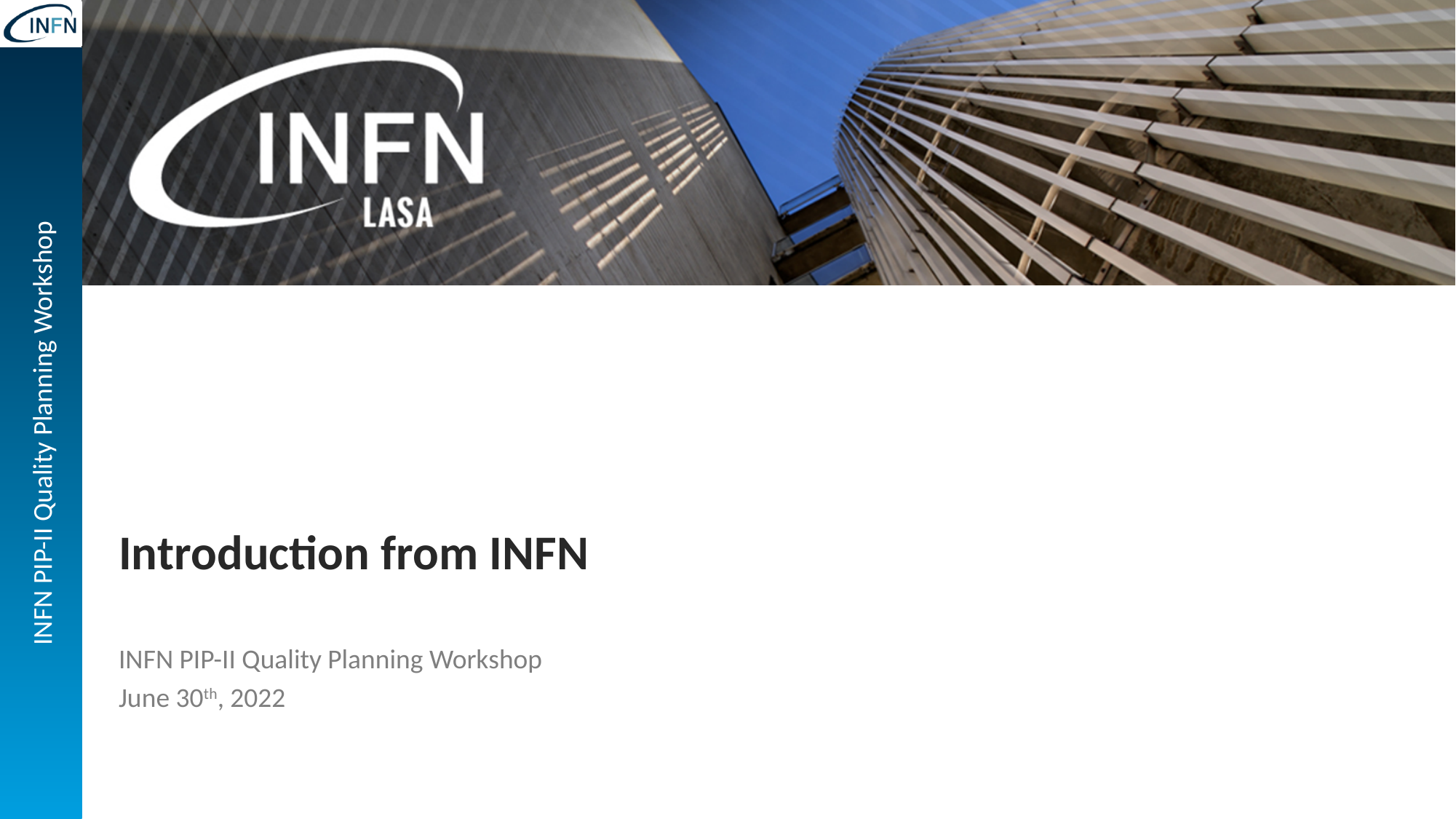

Introduction from INFN
INFN PIP-II Quality Planning Workshop
June 30th, 2022